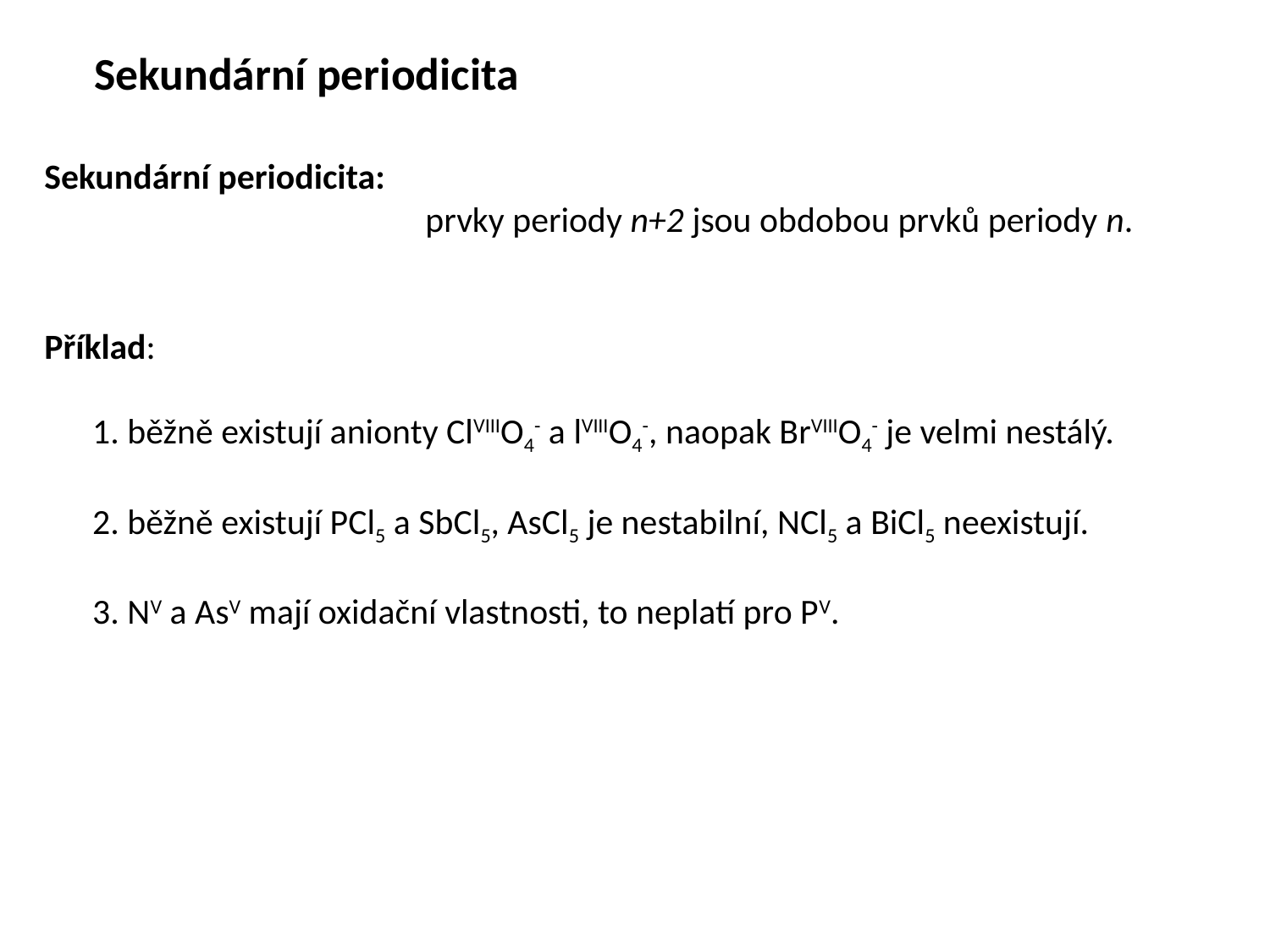

# Sekundární periodicita
Sekundární periodicita:
			prvky periody n+2 jsou obdobou prvků periody n.

Příklad:

      1. běžně existují anionty ClVIIIO4- a lVIIIO4-, naopak BrVIIIO4- je velmi nestálý.

      2. běžně existují PCl5 a SbCl5, AsCl5 je nestabilní, NCl5 a BiCl5 neexistují.

      3. NV a AsV mají oxidační vlastnosti, to neplatí pro PV.